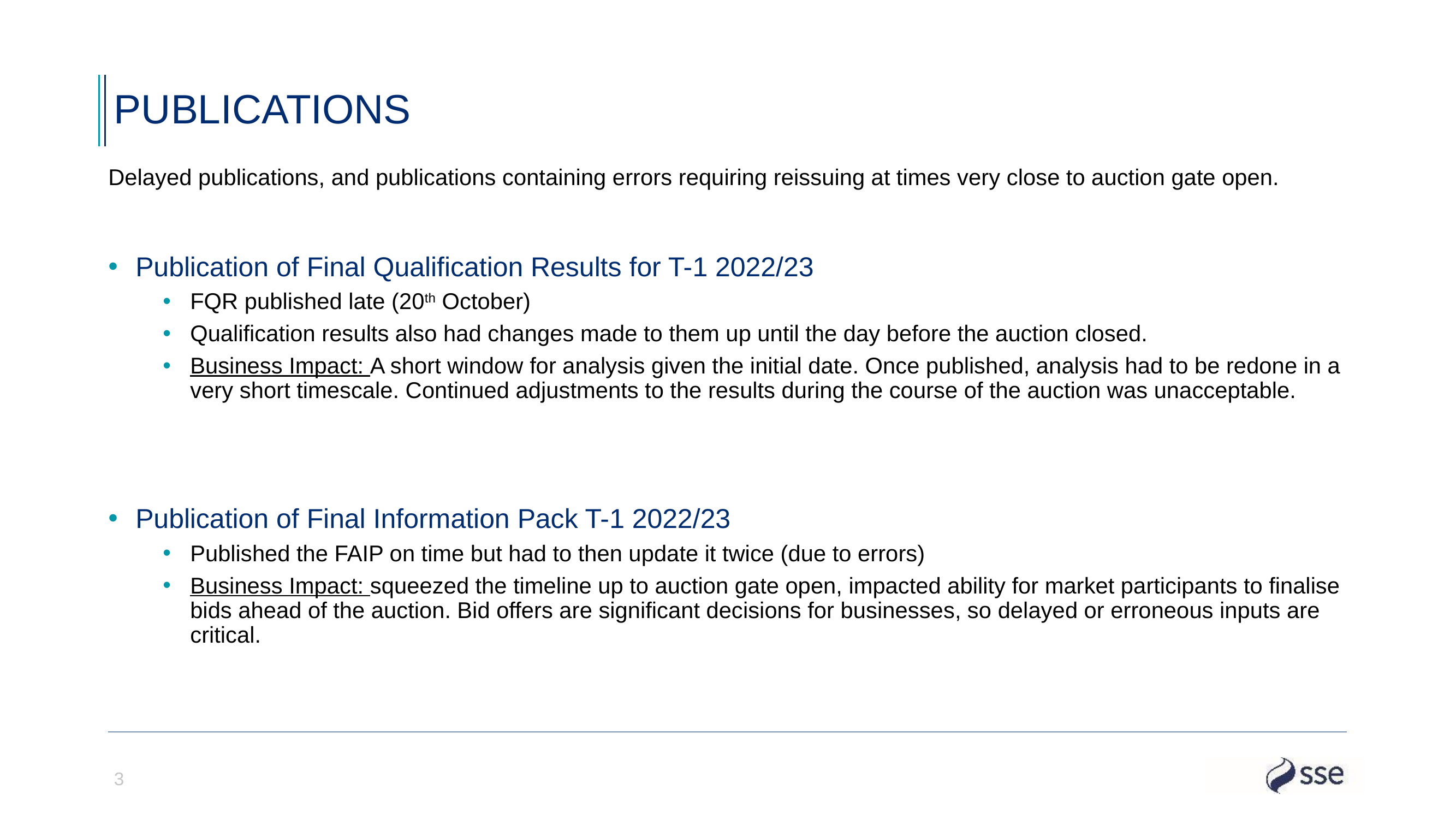

# Publications
Delayed publications, and publications containing errors requiring reissuing at times very close to auction gate open.

Publication of Final Qualification Results for T-1 2022/23
FQR published late (20th October)
Qualification results also had changes made to them up until the day before the auction closed.
Business Impact: A short window for analysis given the initial date. Once published, analysis had to be redone in a very short timescale. Continued adjustments to the results during the course of the auction was unacceptable.

Publication of Final Information Pack T-1 2022/23
Published the FAIP on time but had to then update it twice (due to errors)
Business Impact: squeezed the timeline up to auction gate open, impacted ability for market participants to finalise bids ahead of the auction. Bid offers are significant decisions for businesses, so delayed or erroneous inputs are critical.
3